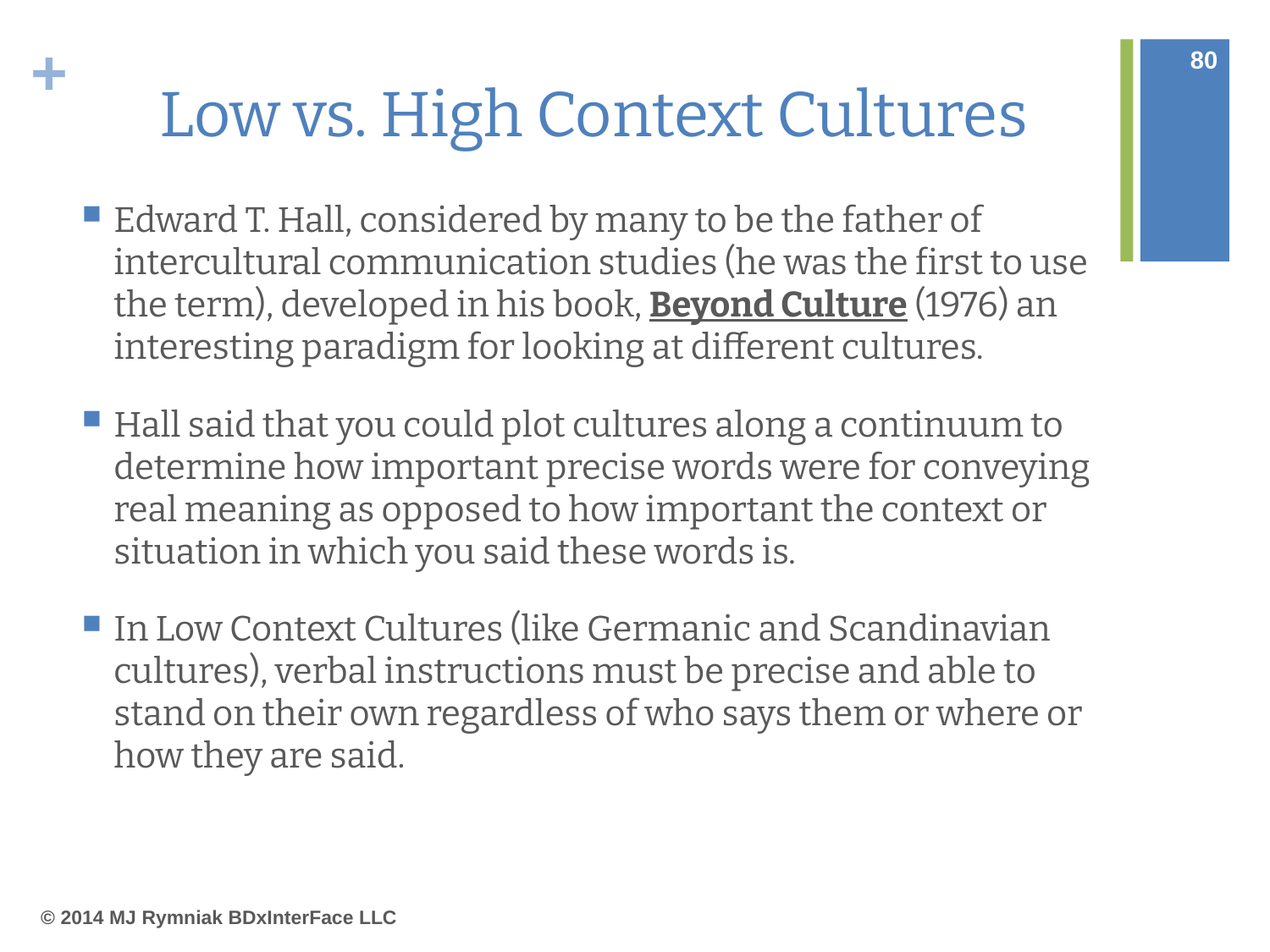

80
# Low vs. High Context Cultures
Edward T. Hall, considered by many to be the father of intercultural communication studies (he was the first to use the term), developed in his book, Beyond Culture (1976) an interesting paradigm for looking at different cultures.
Hall said that you could plot cultures along a continuum to determine how important precise words were for conveying real meaning as opposed to how important the context or situation in which you said these words is.
In Low Context Cultures (like Germanic and Scandinavian cultures), verbal instructions must be precise and able to stand on their own regardless of who says them or where or how they are said.
© 2014 MJ Rymniak BDxInterFace LLC